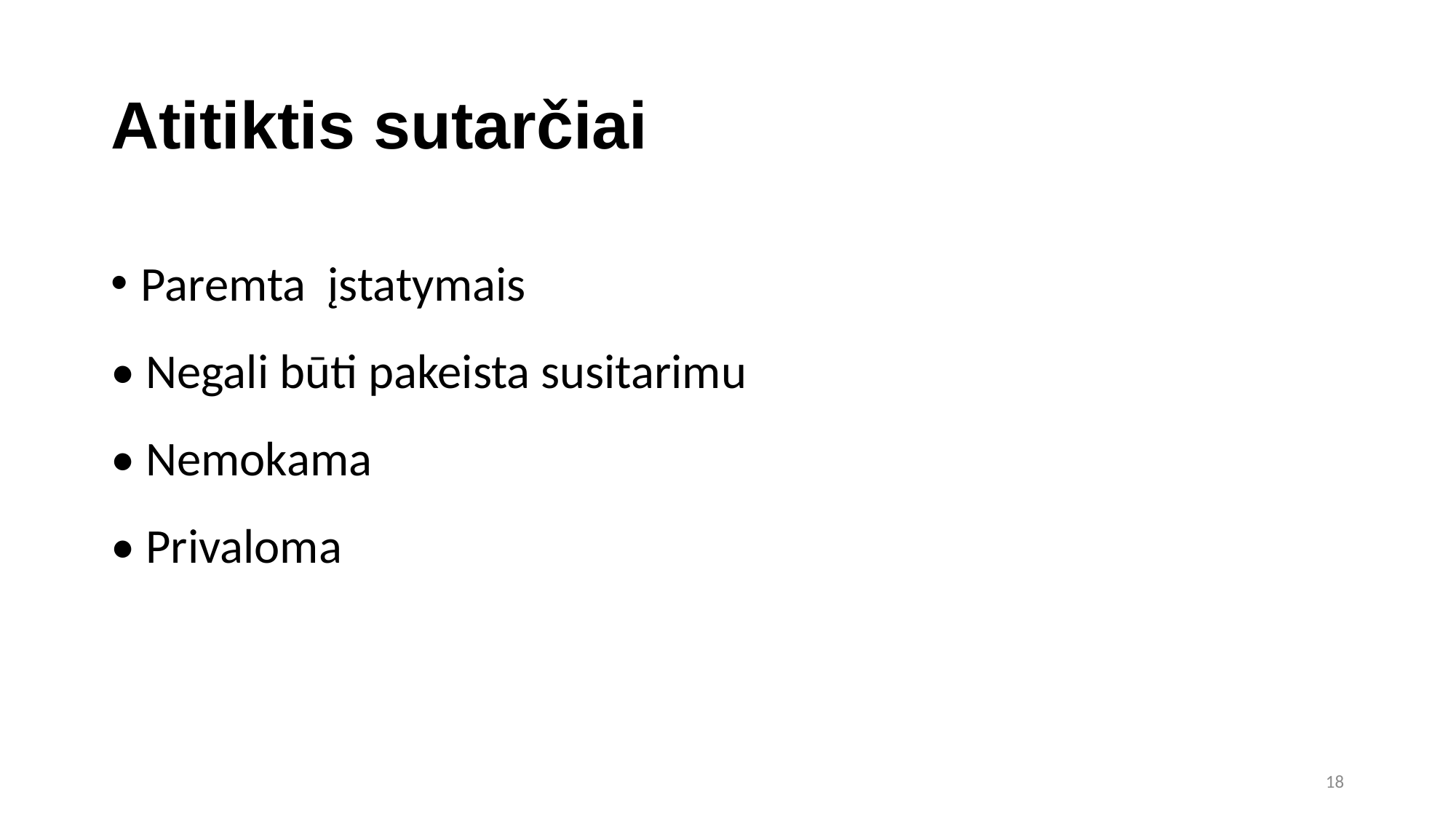

Atitiktis sutarčiai

 Paremta  įstatymais
• Negali būti pakeista susitarimu
• Nemokama
• Privaloma
18